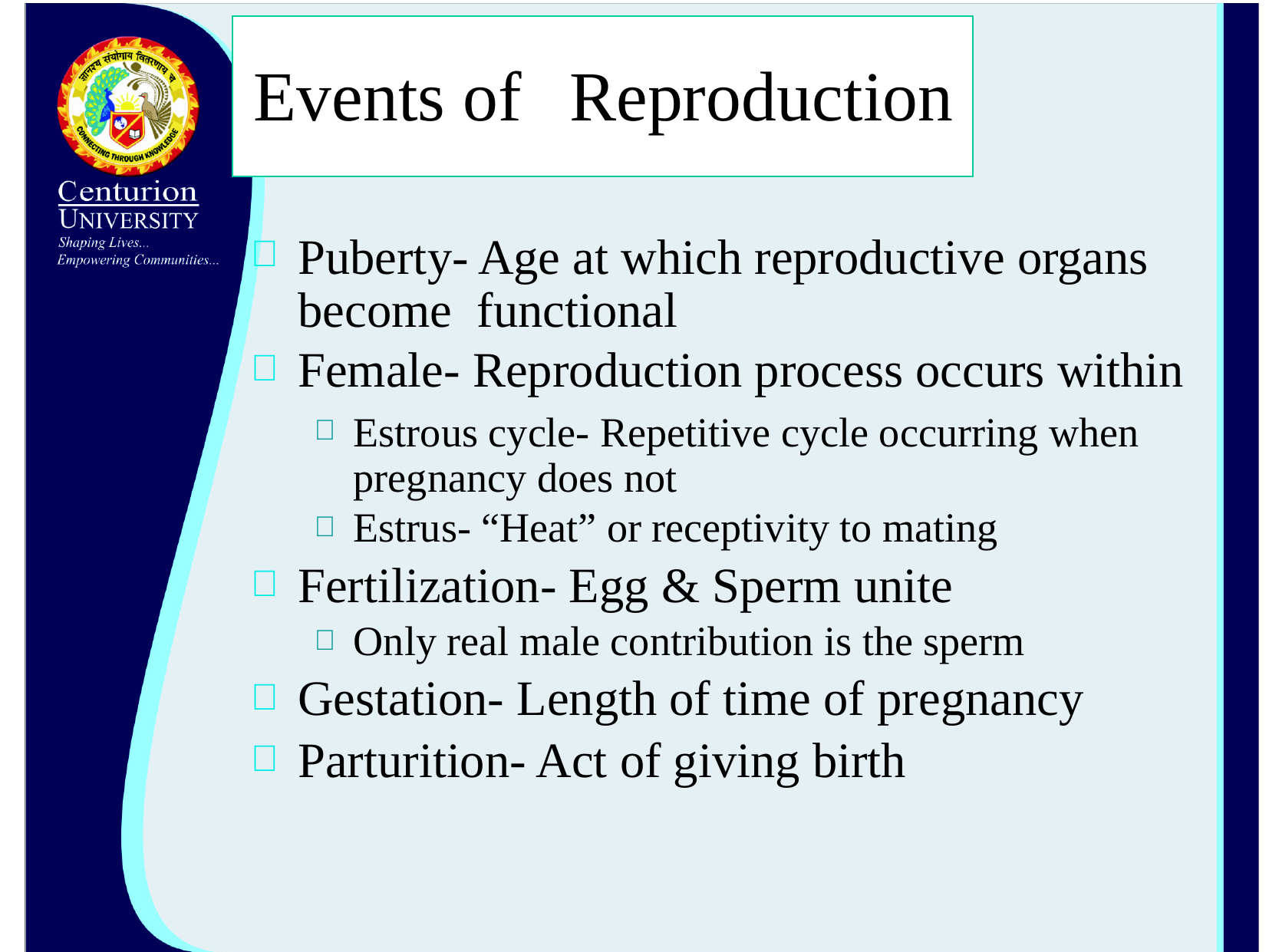

# Events of	Reproduction
Puberty- Age at which reproductive organs become  functional
Female- Reproduction process occurs within
Estrous cycle- Repetitive cycle occurring when  pregnancy does not
Estrus- “Heat” or receptivity to mating
Fertilization- Egg & Sperm unite
Only real male contribution is the sperm
Gestation- Length of time of pregnancy
Parturition- Act of giving birth